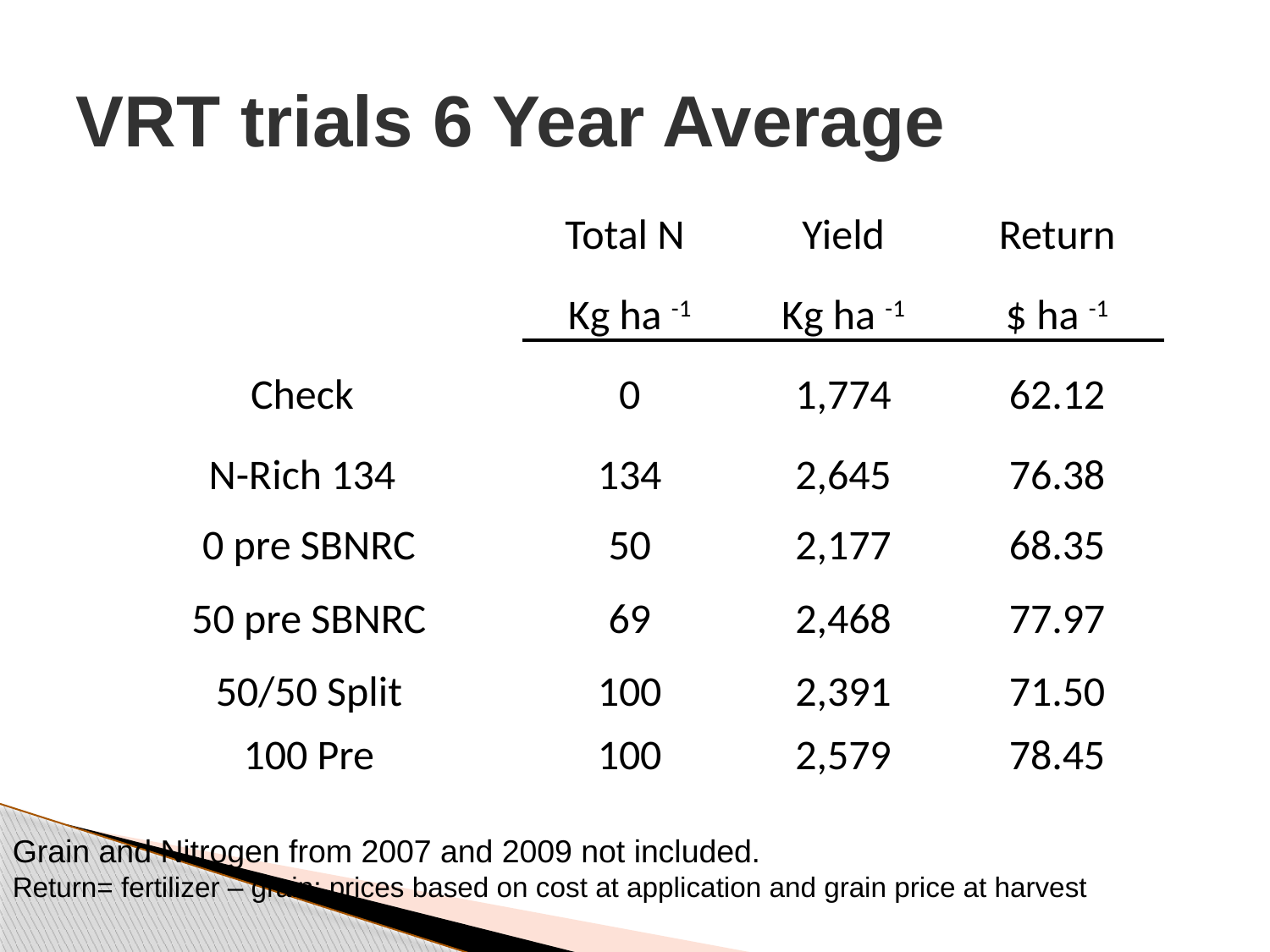

# VRT trials 6 Year Average
|  |  | Total N | Yield | Return |
| --- | --- | --- | --- | --- |
|  |  | Kg ha -1 | Kg ha -1 | $ ha -1 |
| Check |  | 0 | 1,774 | 62.12 |
| N-Rich 134 |  | 134 | 2,645 | 76.38 |
| 0 pre SBNRC |  | 50 | 2,177 | 68.35 |
| 50 pre SBNRC |  | 69 | 2,468 | 77.97 |
| 50/50 Split |  | 100 | 2,391 | 71.50 |
| 100 Pre |  | 100 | 2,579 | 78.45 |
Grain and Nitrogen from 2007 and 2009 not included.
Return= fertilizer – grain; prices based on cost at application and grain price at harvest